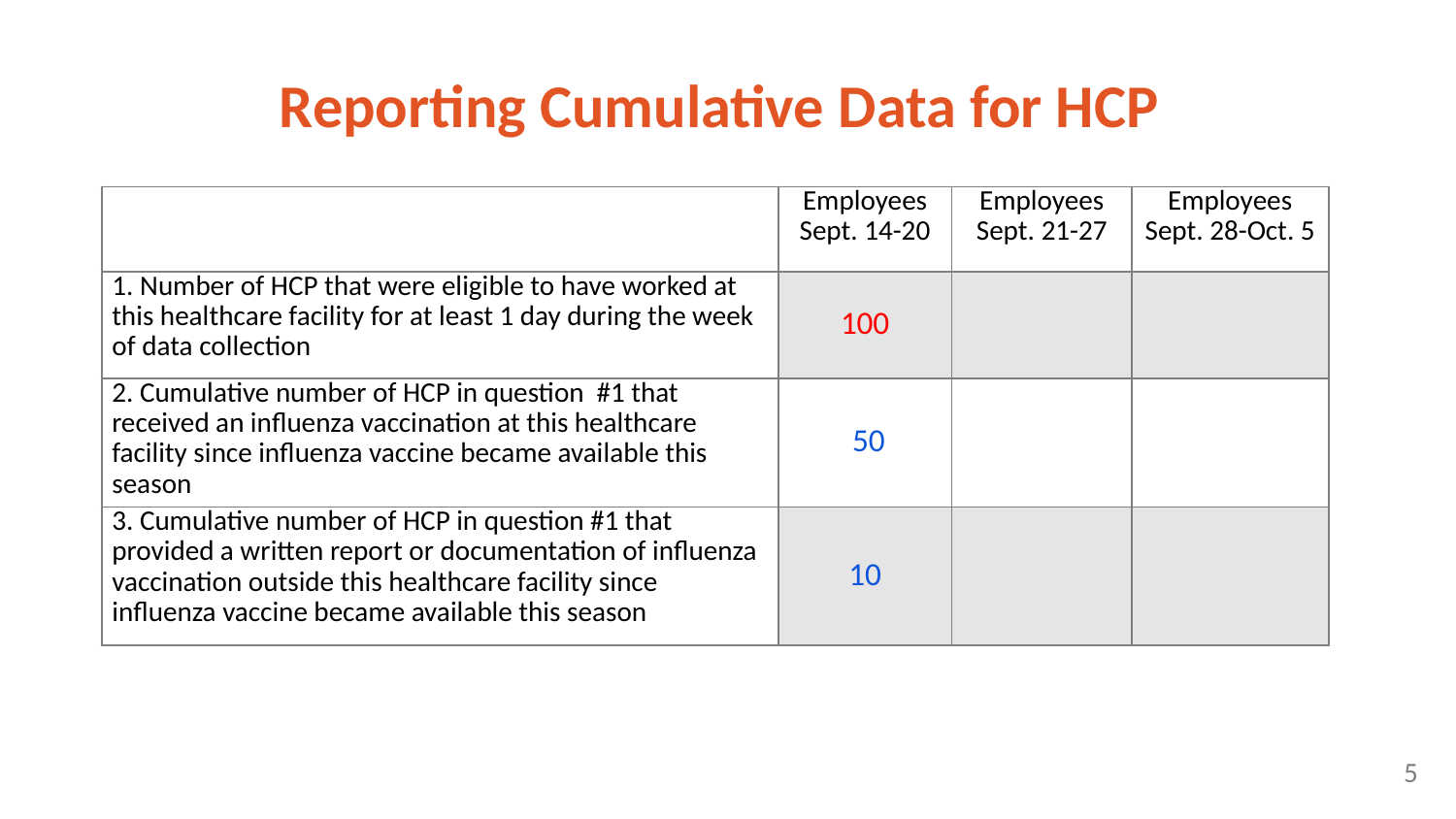

# Reporting Cumulative Data for HCP
|  | Employees Sept. 14-20 | Employees Sept. 21-27 | Employees Sept. 28-Oct. 5 |
| --- | --- | --- | --- |
| 1. Number of HCP that were eligible to have worked at this healthcare facility for at least 1 day during the week of data collection | 100 |  |  |
| 2. Cumulative number of HCP in question #1 that received an influenza vaccination at this healthcare facility since influenza vaccine became available this season | 50 |  |  |
| 3. Cumulative number of HCP in question #1 that provided a written report or documentation of influenza vaccination outside this healthcare facility since influenza vaccine became available this season | 10 |  |  |
5